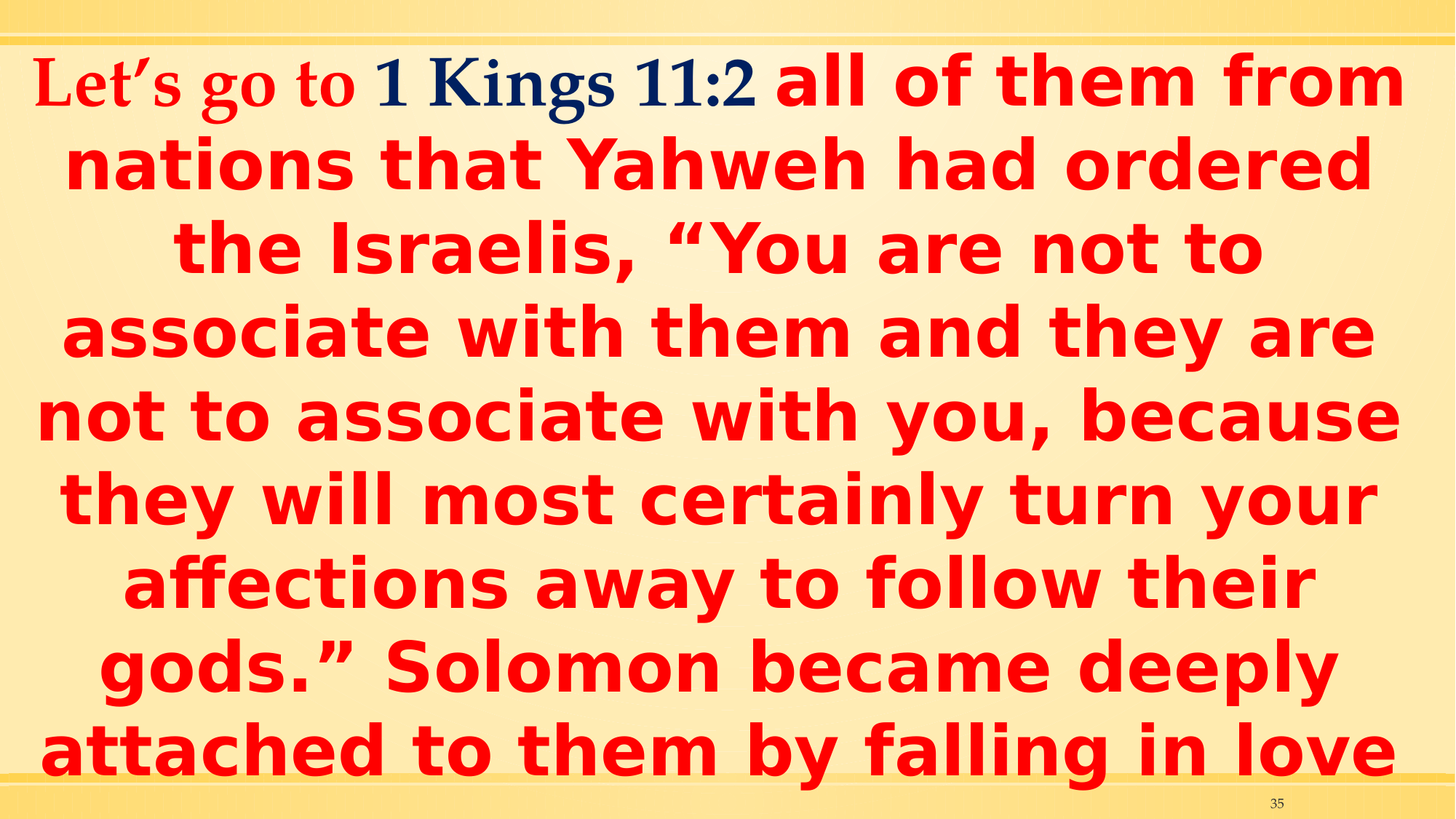

Let’s go to 1 Kings 11:2 all of them from nations that Yahweh had ordered the Israelis, “You are not to associate with them and they are not to associate with you, because they will most certainly turn your affections away to follow their gods.” Solomon became deeply attached to them by falling in love
35